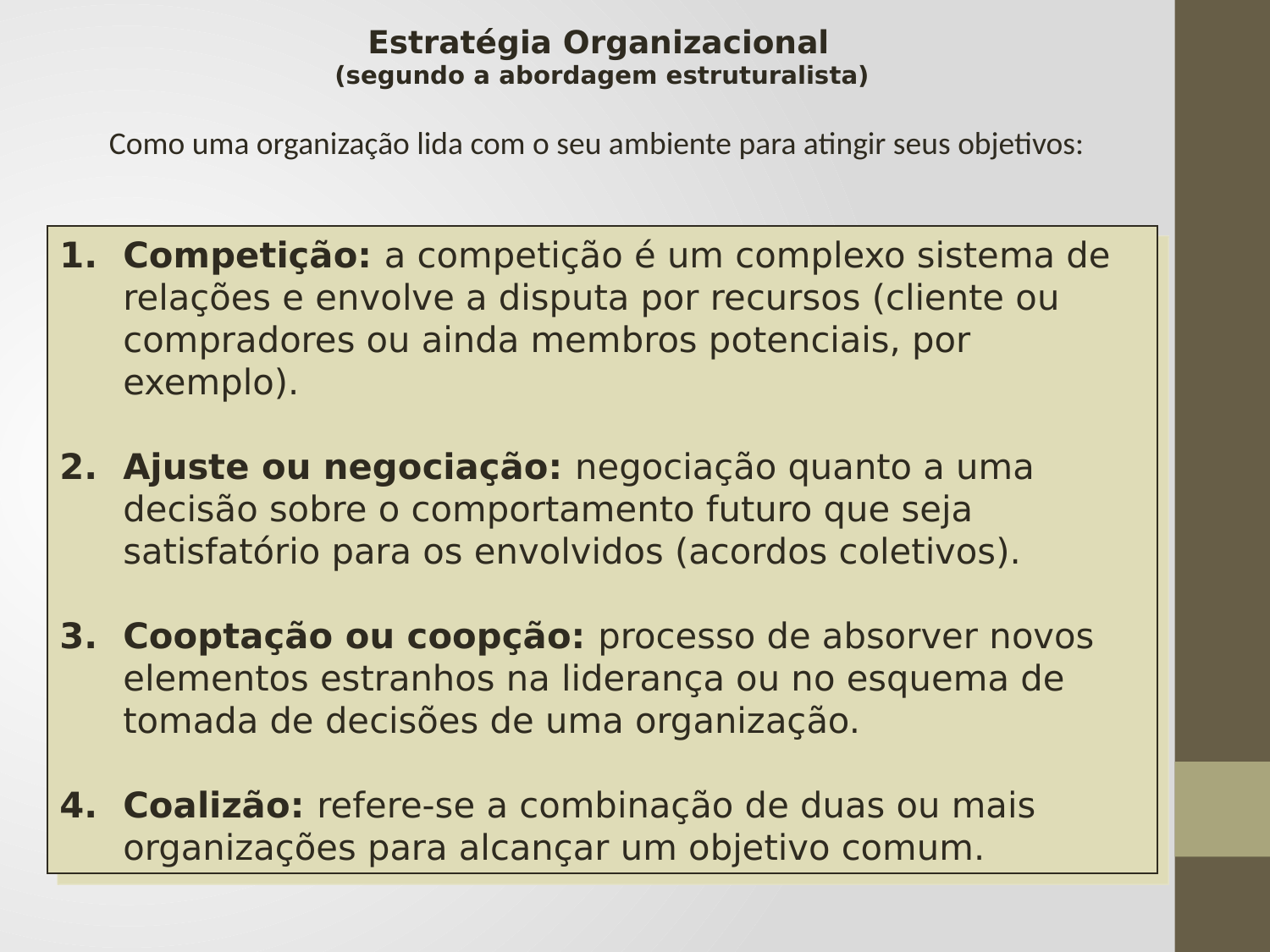

Estratégia Organizacional
(segundo a abordagem estruturalista)
Como uma organização lida com o seu ambiente para atingir seus objetivos:
Competição: a competição é um complexo sistema de relações e envolve a disputa por recursos (cliente ou compradores ou ainda membros potenciais, por exemplo).

Ajuste ou negociação: negociação quanto a uma decisão sobre o comportamento futuro que seja satisfatório para os envolvidos (acordos coletivos).

Cooptação ou coopção: processo de absorver novos elementos estranhos na liderança ou no esquema de tomada de decisões de uma organização.

Coalizão: refere-se a combinação de duas ou mais organizações para alcançar um objetivo comum.